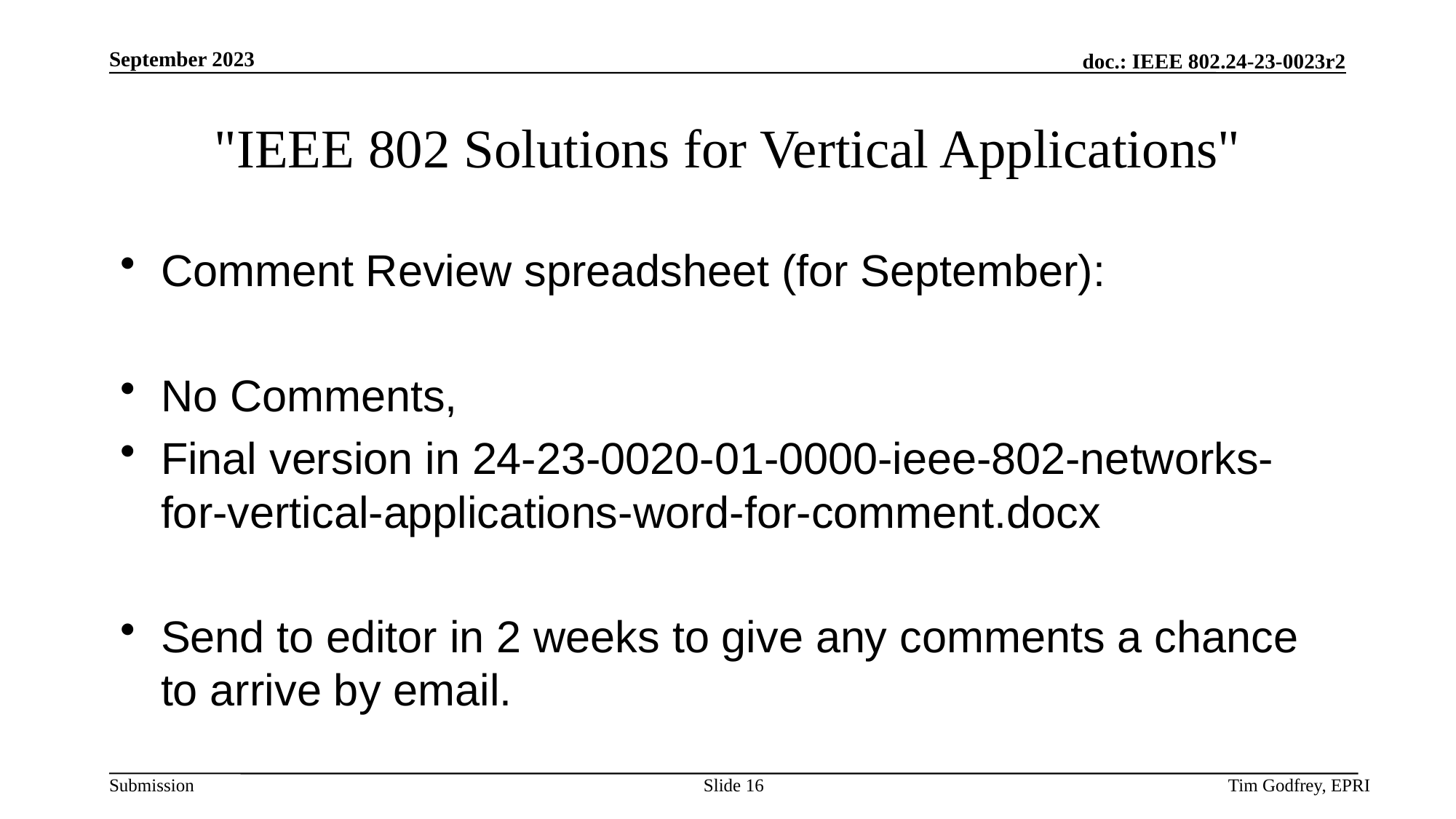

# "IEEE 802 Solutions for Vertical Applications"
Comment Review spreadsheet (for September):

No Comments,
Final version in 24-23-0020-01-0000-ieee-802-networks-for-vertical-applications-word-for-comment.docx

Send to editor in 2 weeks to give any comments a chance to arrive by email.

Slide 16
Tim Godfrey, EPRI